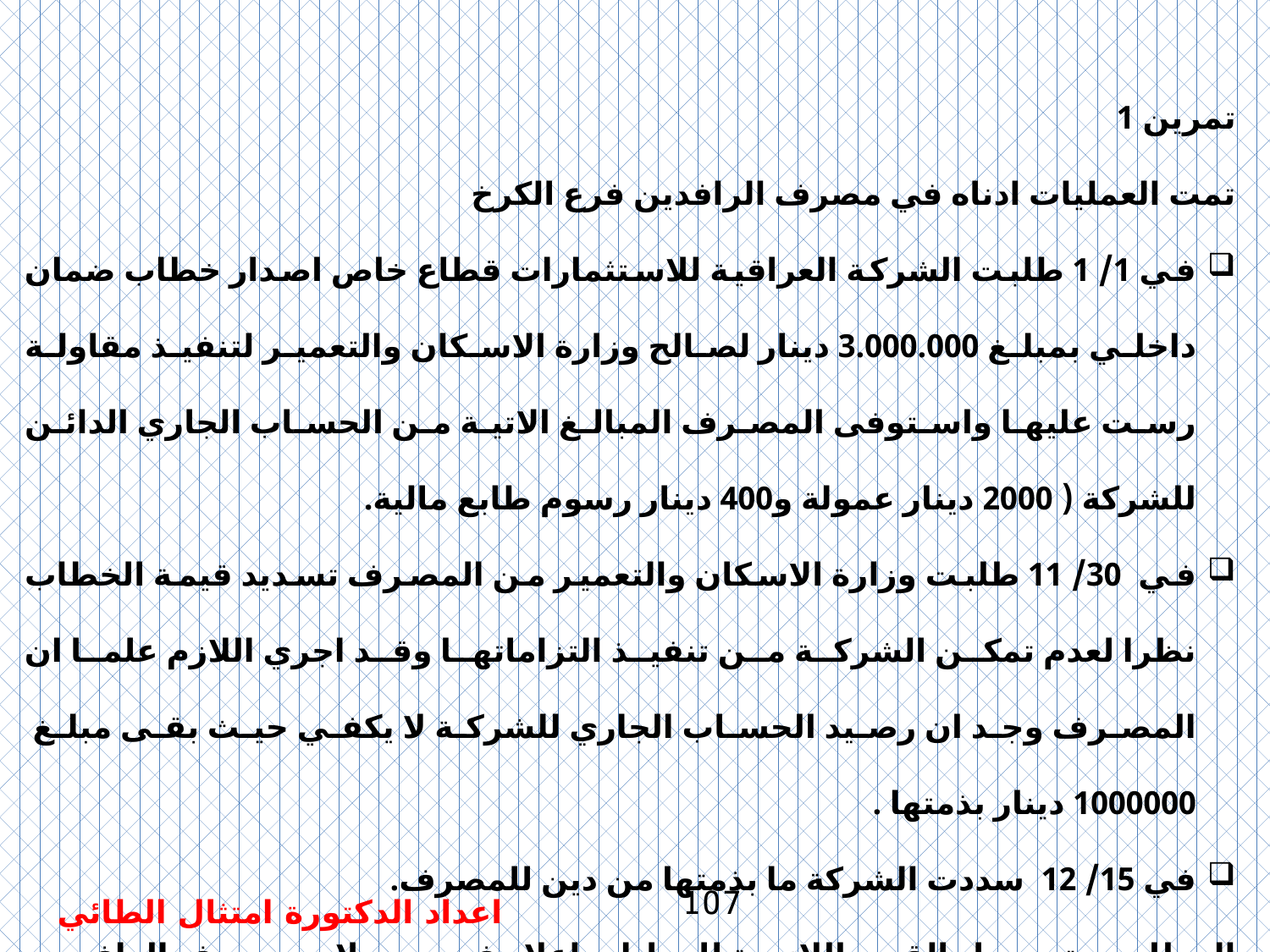

تمرين 1
تمت العمليات ادناه في مصرف الرافدين فرع الكرخ
في 1/ 1 طلبت الشركة العراقية للاستثمارات قطاع خاص اصدار خطاب ضمان داخلي بمبلغ 3.000.000 دينار لصالح وزارة الاسكان والتعمير لتنفيذ مقاولة رست عليها واستوفى المصرف المبالغ الاتية من الحساب الجاري الدائن للشركة ( 2000 دينار عمولة و400 دينار رسوم طابع مالية.
في  30/ 11 طلبت وزارة الاسكان والتعمير من المصرف تسديد قيمة الخطاب نظرا لعدم تمكن الشركة من تنفيذ التزاماتها وقد اجري اللازم علما ان المصرف وجد ان رصيد الحساب الجاري للشركة لا يكفي حيث بقى مبلغ  1000000 دينار بذمتها .
في 15/ 12  سددت الشركة ما بذمتها من دين للمصرف.
المطلوب- تسجيل القيود اللازمة للعمليات اعلاه في سجلات مصرف الرافدين الادارة العامة.

107
اعداد الدكتورة امتثال الطائي